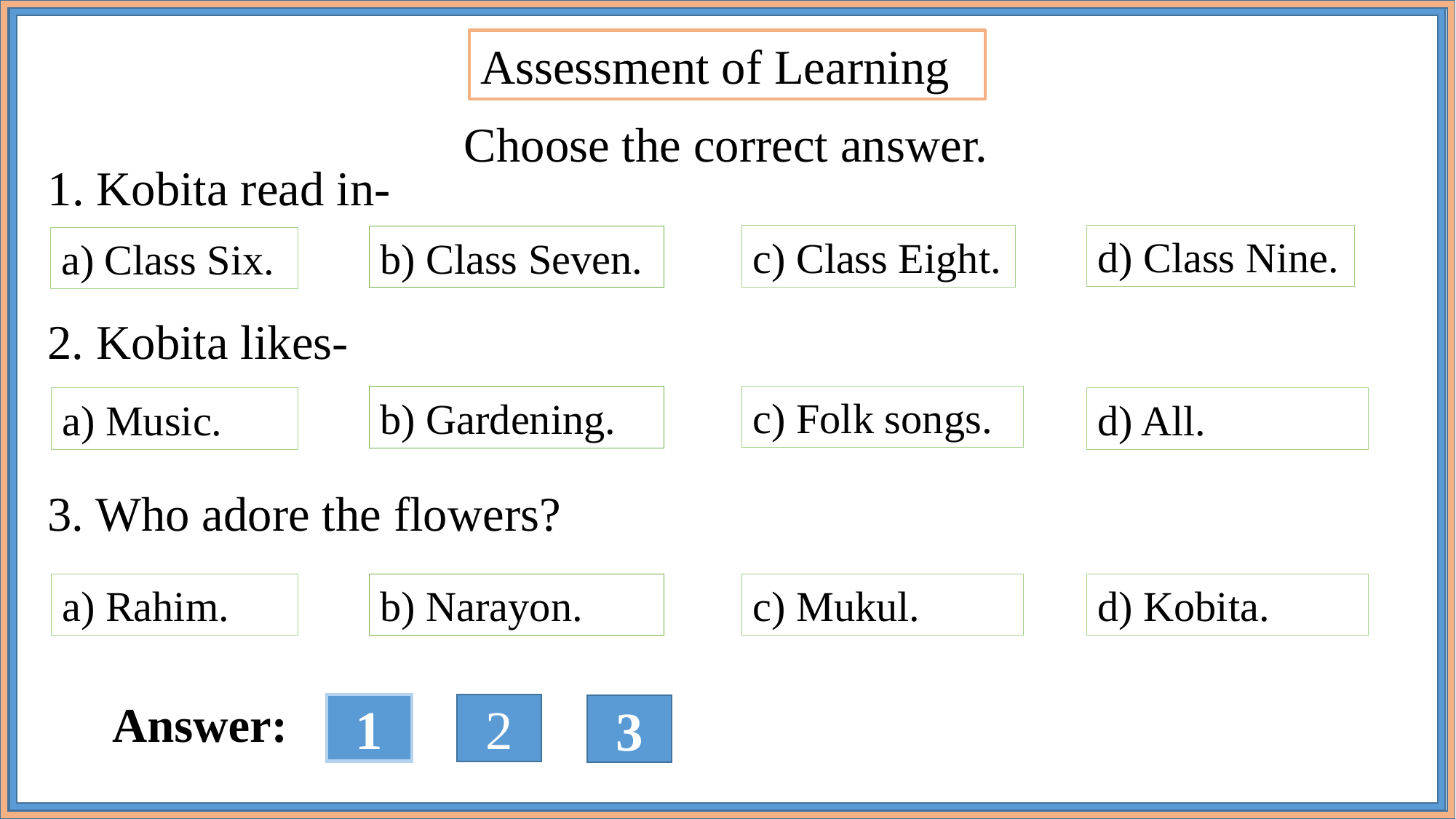

Assessment of Learning
Choose the correct answer.
1. Kobita read in-
d) Class Nine.
c) Class Eight.
b) Class Seven.
a) Class Six.
2. Kobita likes-
c) Folk songs.
b) Gardening.
a) Music.
d) All.
3. Who adore the flowers?
a) Rahim.
b) Narayon.
c) Mukul.
d) Kobita.
Answer:
1
2
3